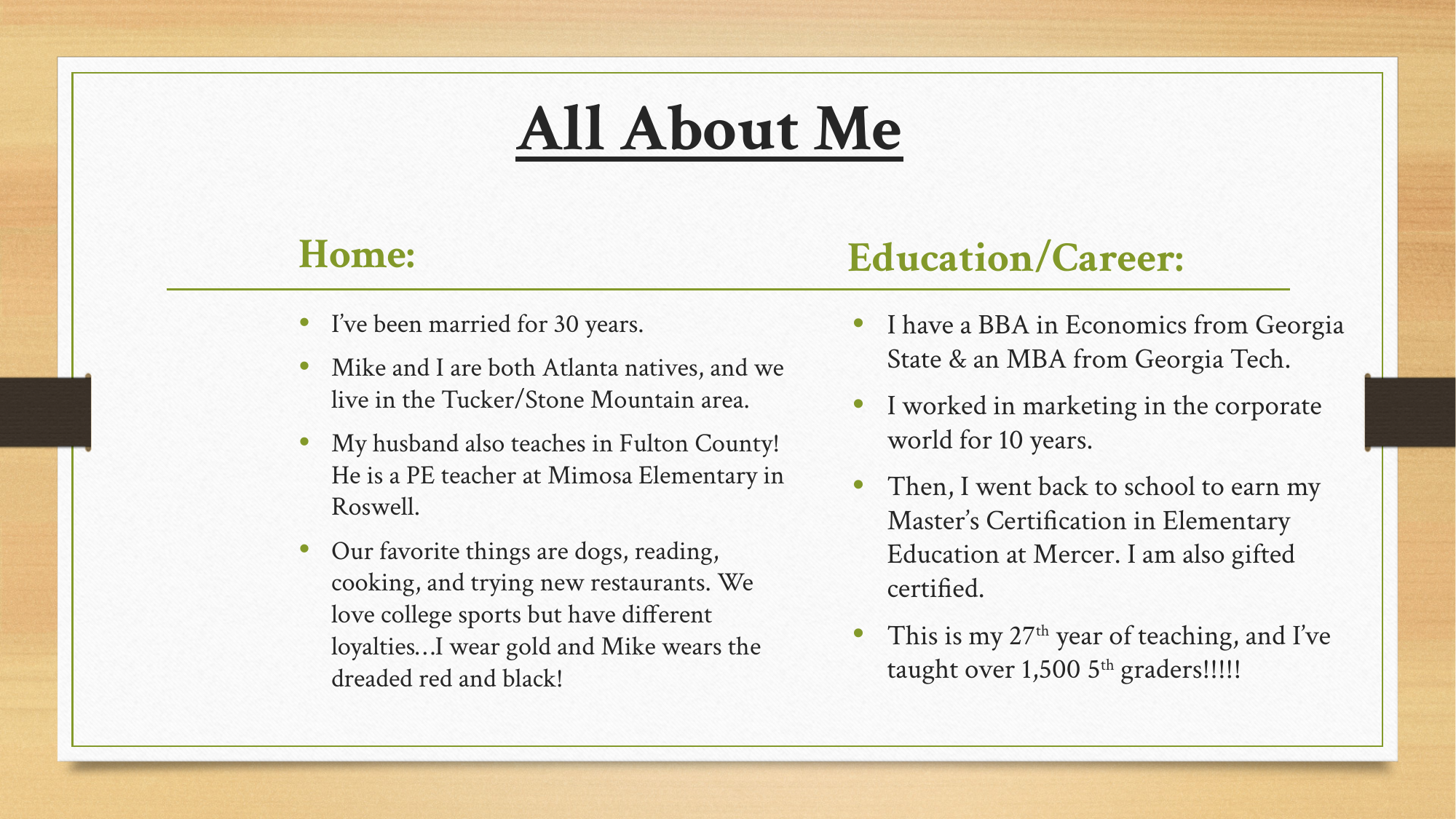

# All About Me
Home:
Education/Career:
I have a BBA in Economics from Georgia State & an MBA from Georgia Tech.
I worked in marketing in the corporate world for 10 years.
Then, I went back to school to earn my  Master’s Certification in Elementary Education at Mercer. I am also gifted certified.
This is my 27th year of teaching, and I’ve taught over 1,500 5th graders!!!!!

I’ve been married for 30 years.
Mike and I are both Atlanta natives, and we live in the Tucker/Stone Mountain area.
My husband also teaches in Fulton County!  He is a PE teacher at Mimosa Elementary in Roswell.
Our favorite things are dogs, reading, cooking, and trying new restaurants. We love college sports but have different loyalties…I wear gold and Mike wears the dreaded red and black!